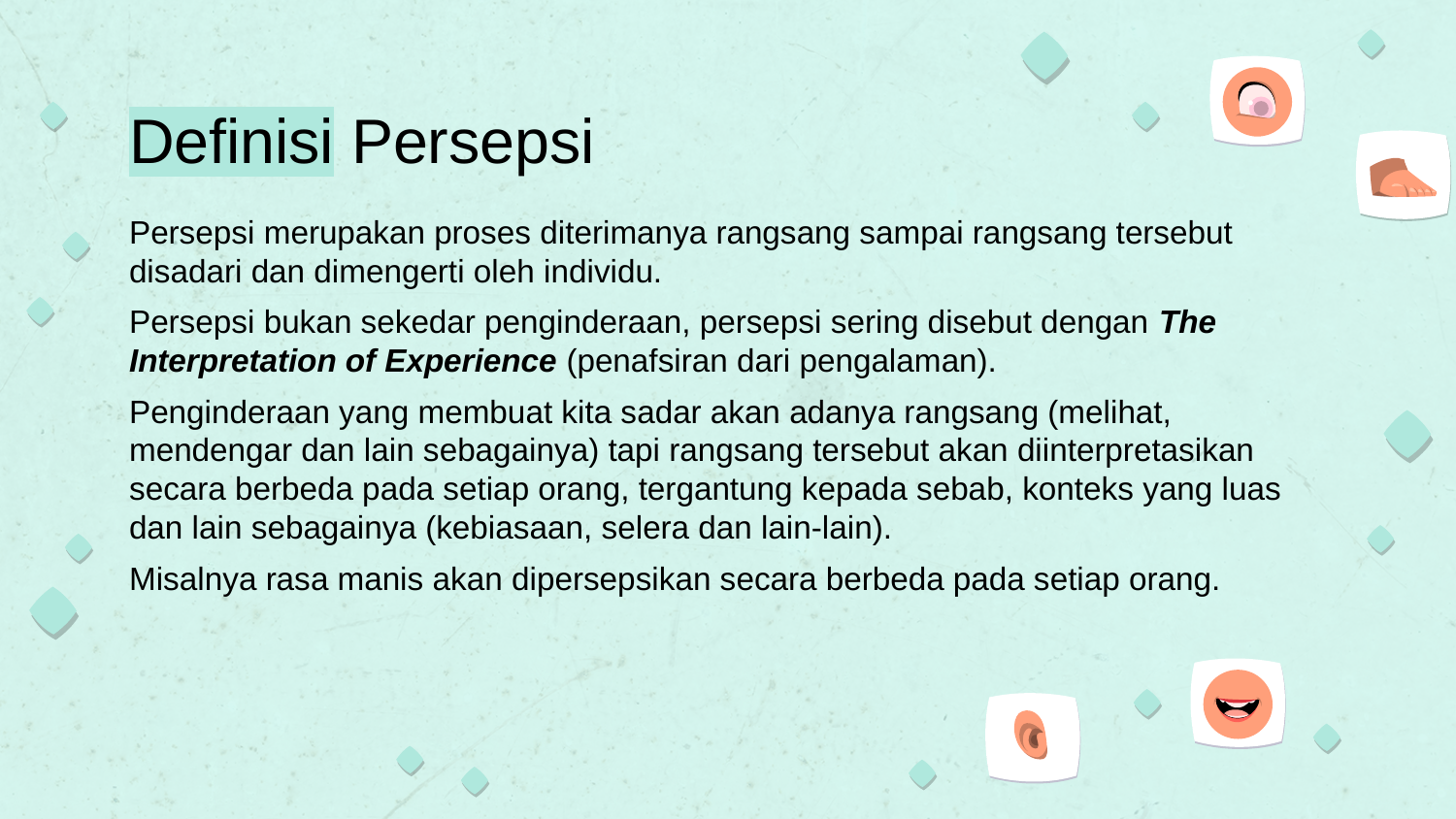

# Definisi Persepsi

Persepsi merupakan proses diterimanya rangsang sampai rangsang tersebut disadari dan dimengerti oleh individu.
Persepsi bukan sekedar penginderaan, persepsi sering disebut dengan The Interpretation of Experience (penafsiran dari pengalaman).
Penginderaan yang membuat kita sadar akan adanya rangsang (melihat, mendengar dan lain sebagainya) tapi rangsang tersebut akan diinterpretasikan secara berbeda pada setiap orang, tergantung kepada sebab, konteks yang luas dan lain sebagainya (kebiasaan, selera dan lain-lain).
Misalnya rasa manis akan dipersepsikan secara berbeda pada setiap orang.